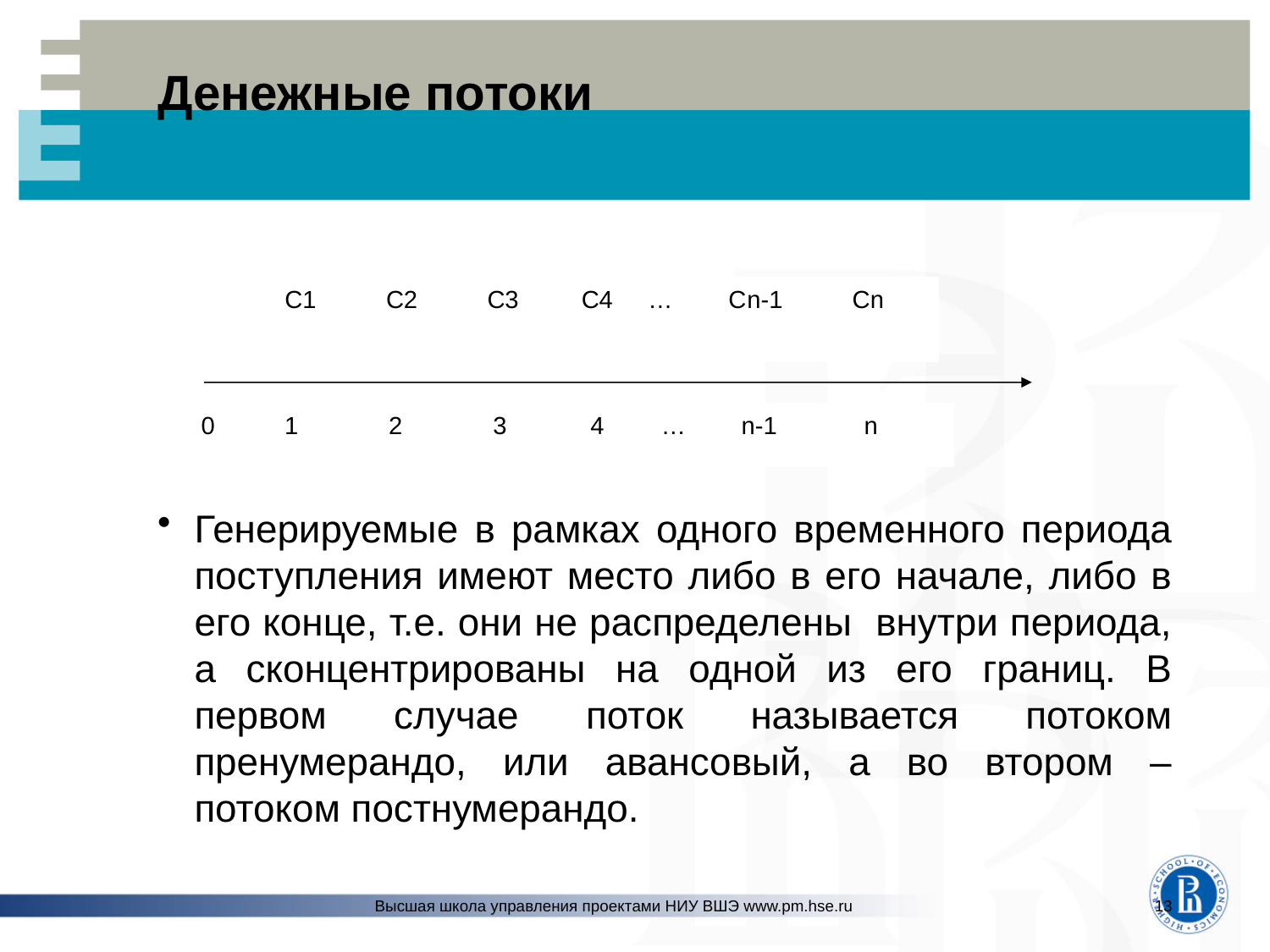

# Денежные потоки

Генерируемые в рамках одного временного периода поступления имеют место либо в его начале, либо в его конце, т.е. они не распределены  внутри периода, а сконцентрированы на одной из его границ. В первом случае поток называется потоком пренумерандо, или авансовый, а во втором – потоком постнумерандо.
   С1          С2          С3         С4     …        Сn-1          Сn

0          1             2             3            4        …        n-1             n
Высшая школа управления проектами НИУ ВШЭ www.pm.hse.ru
13